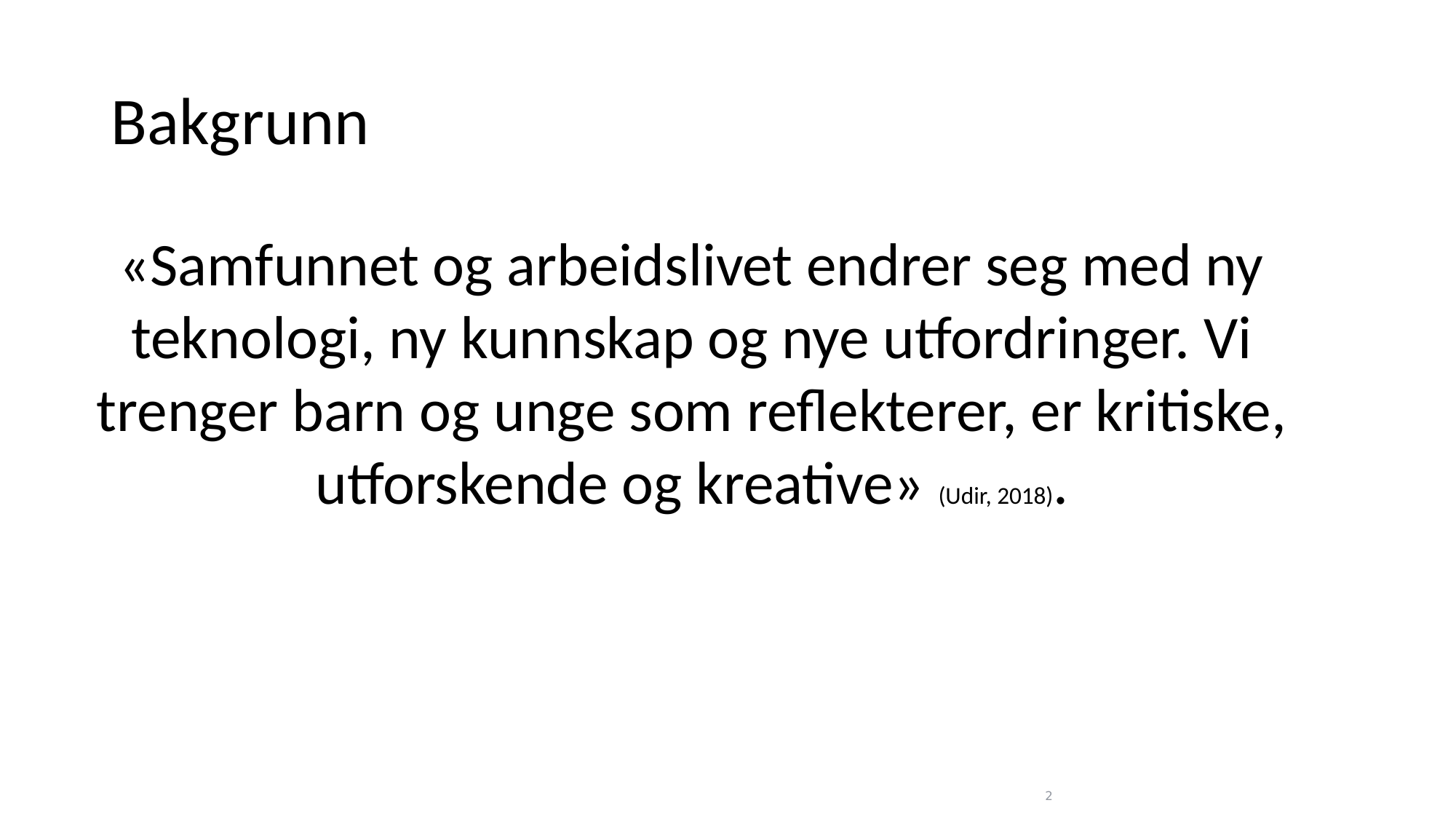

# Bakgrunn
«Samfunnet og arbeidslivet endrer seg med ny teknologi, ny kunnskap og nye utfordringer. Vi trenger barn og unge som reflekterer, er kritiske, utforskende og kreative» (Udir, 2018).

2